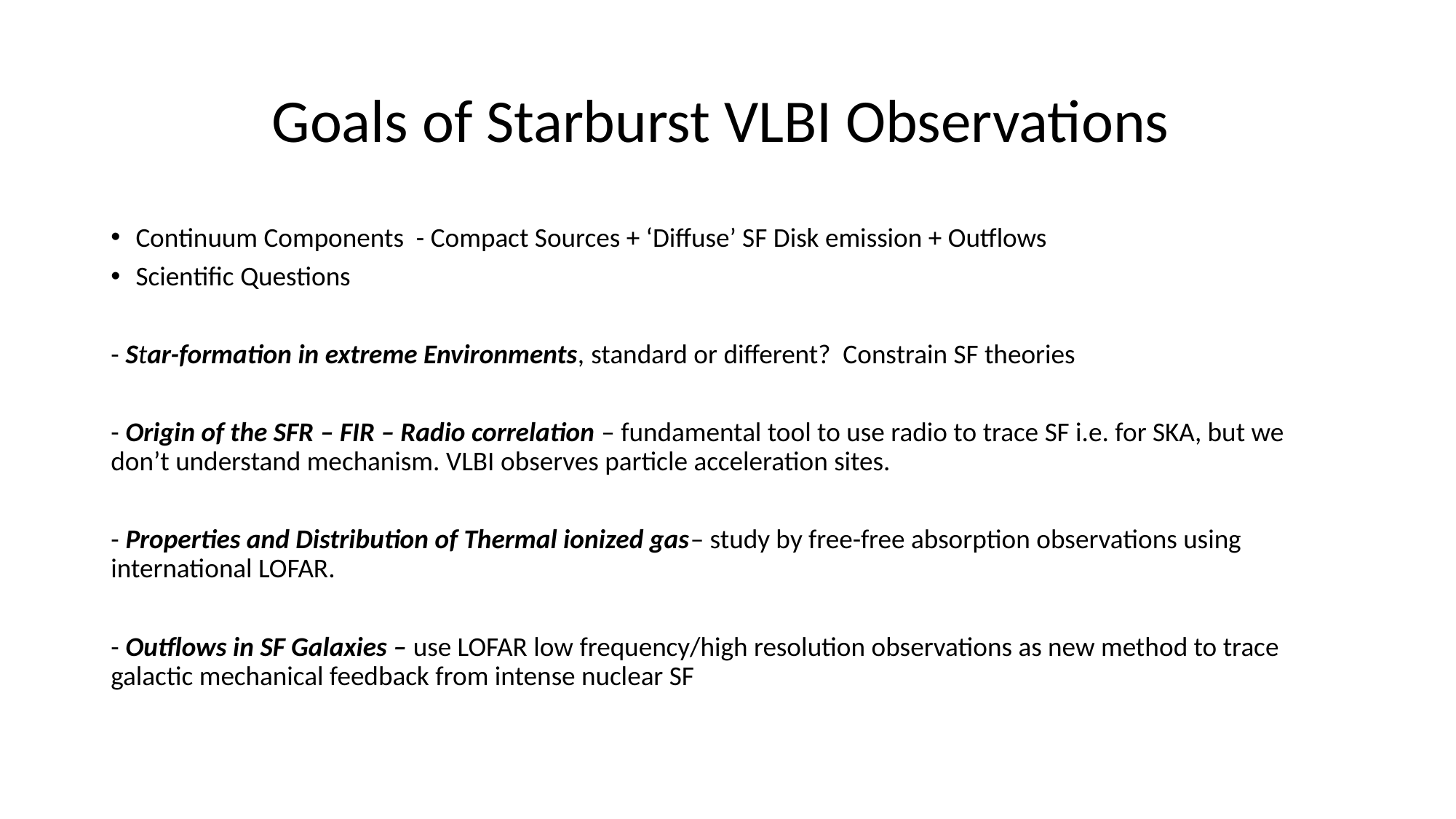

# Goals of Starburst VLBI Observations
Continuum Components  - Compact Sources + ‘Diffuse’ SF Disk emission + Outflows
Scientific Questions

- Star-formation in extreme Environments, standard or different?  Constrain SF theories

- Origin of the SFR – FIR – Radio correlation – fundamental tool to use radio to trace SF i.e. for SKA, but we don’t understand mechanism. VLBI observes particle acceleration sites.

- Properties and Distribution of Thermal ionized gas– study by free-free absorption observations using international LOFAR.

- Outflows in SF Galaxies – use LOFAR low frequency/high resolution observations as new method to trace galactic mechanical feedback from intense nuclear SF